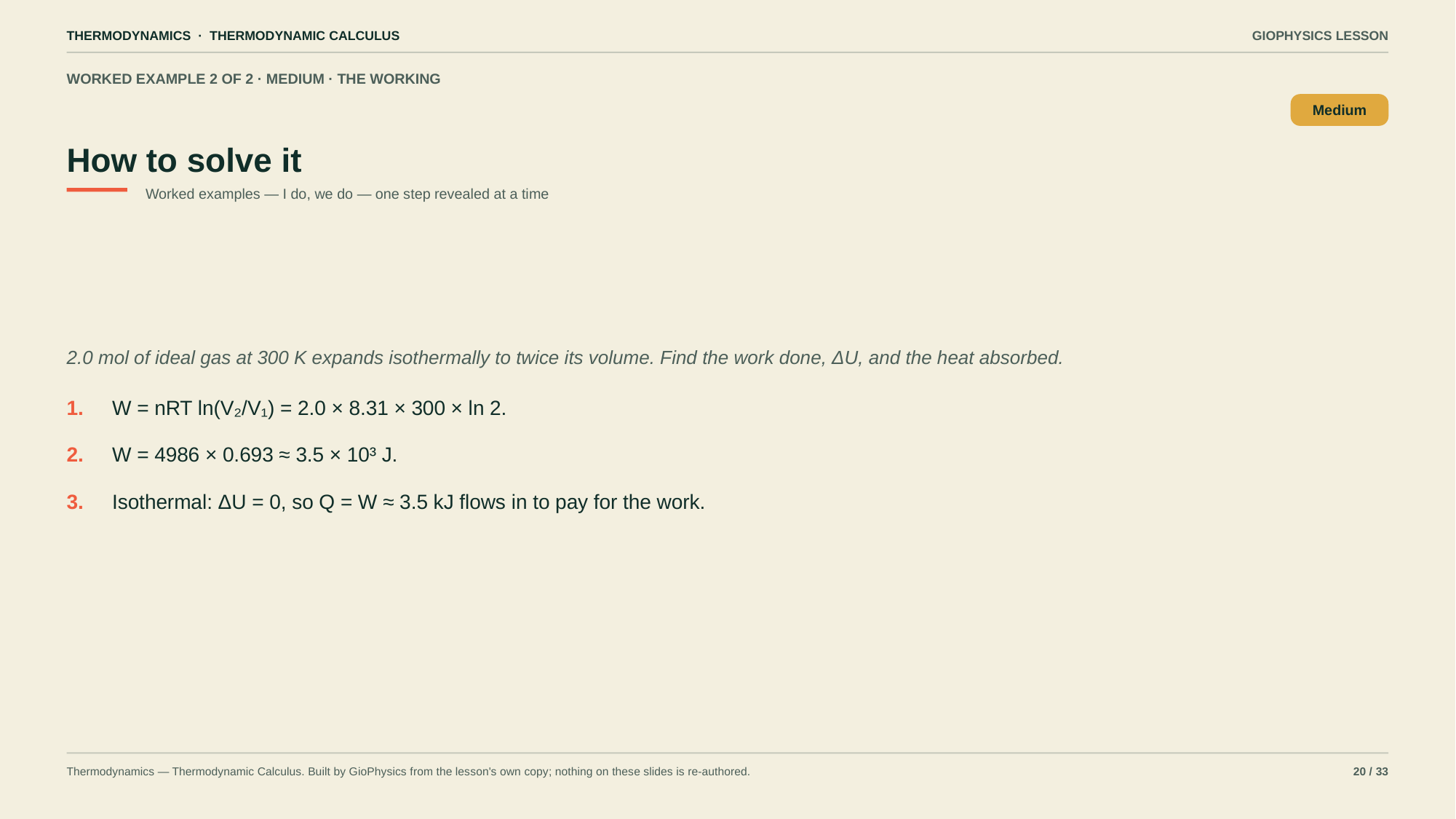

THERMODYNAMICS  ·  THERMODYNAMIC CALCULUS
GIOPHYSICS LESSON

WORKED EXAMPLE 2 OF 2 · MEDIUM · THE WORKING
How to solve it

Medium
Worked examples — I do, we do — one step revealed at a time

2.0 mol of ideal gas at 300 K expands isothermally to twice its volume. Find the work done, ΔU, and the heat absorbed.
1.
W = nRT ln(V₂/V₁) = 2.0 × 8.31 × 300 × ln 2.
2.
W = 4986 × 0.693 ≈ 3.5 × 10³ J.
3.
Isothermal: ΔU = 0, so Q = W ≈ 3.5 kJ flows in to pay for the work.

Thermodynamics — Thermodynamic Calculus. Built by GioPhysics from the lesson's own copy; nothing on these slides is re-authored.
20 / 33